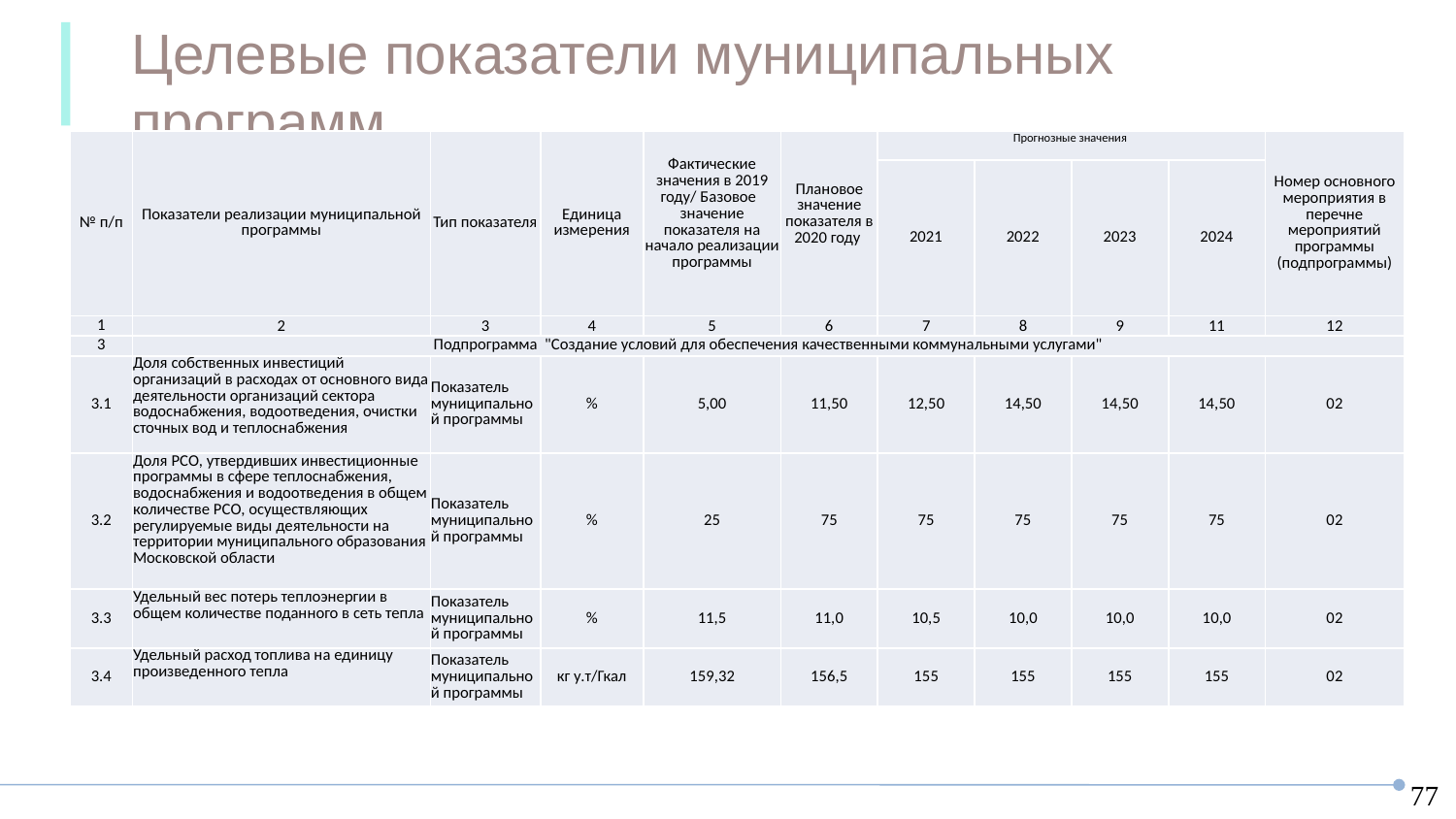

Целевые показатели муниципальных программ
МП Развитие инженерной инфраструктуры и энергоэффективности

| № п/п | Показатели реализации муниципальной программы | Тип показателя | Единица измерения | Фактические значения в 2019 году/ Базовое значение показателя на начало реализации программы | Плановое значение показателя в 2020 году | Прогнозные значения |  |  |  | Номер основного мероприятия в перечне мероприятий программы (подпрограммы) |
| --- | --- | --- | --- | --- | --- | --- | --- | --- | --- | --- |
|  |  |  |  |  |  | 2021 | 2022 | 2023 | 2024 |  |
| 1 | 2 | 3 | 4 | 5 | 6 | 7 | 8 | 9 | 11 | 12 |
| 3 | Подпрограмма "Создание условий для обеспечения качественными коммунальными услугами" |  |  |  |  |  |  |  |  |  |
| 3.1 | Доля собственных инвестиций организаций в расходах от основного вида деятельности организаций сектора водоснабжения, водоотведения, очистки сточных вод и теплоснабжения | Показатель муниципальной программы | % | 5,00 | 11,50 | 12,50 | 14,50 | 14,50 | 14,50 | 02 |
| 3.2 | Доля РСО, утвердивших инвестиционные программы в сфере теплоснабжения, водоснабжения и водоотведения в общем количестве РСО, осуществляющих регулируемые виды деятельности на территории муниципального образования Московской области | Показатель муниципальной программы | % | 25 | 75 | 75 | 75 | 75 | 75 | 02 |
| 3.3 | Удельный вес потерь теплоэнергии в общем количестве поданного в сеть тепла | Показатель муниципальной программы | % | 11,5 | 11,0 | 10,5 | 10,0 | 10,0 | 10,0 | 02 |
| 3.4 | Удельный расход топлива на единицу произведенного тепла | Показатель муниципальной программы | кг у.т/Гкал | 159,32 | 156,5 | 155 | 155 | 155 | 155 | 02 |

77